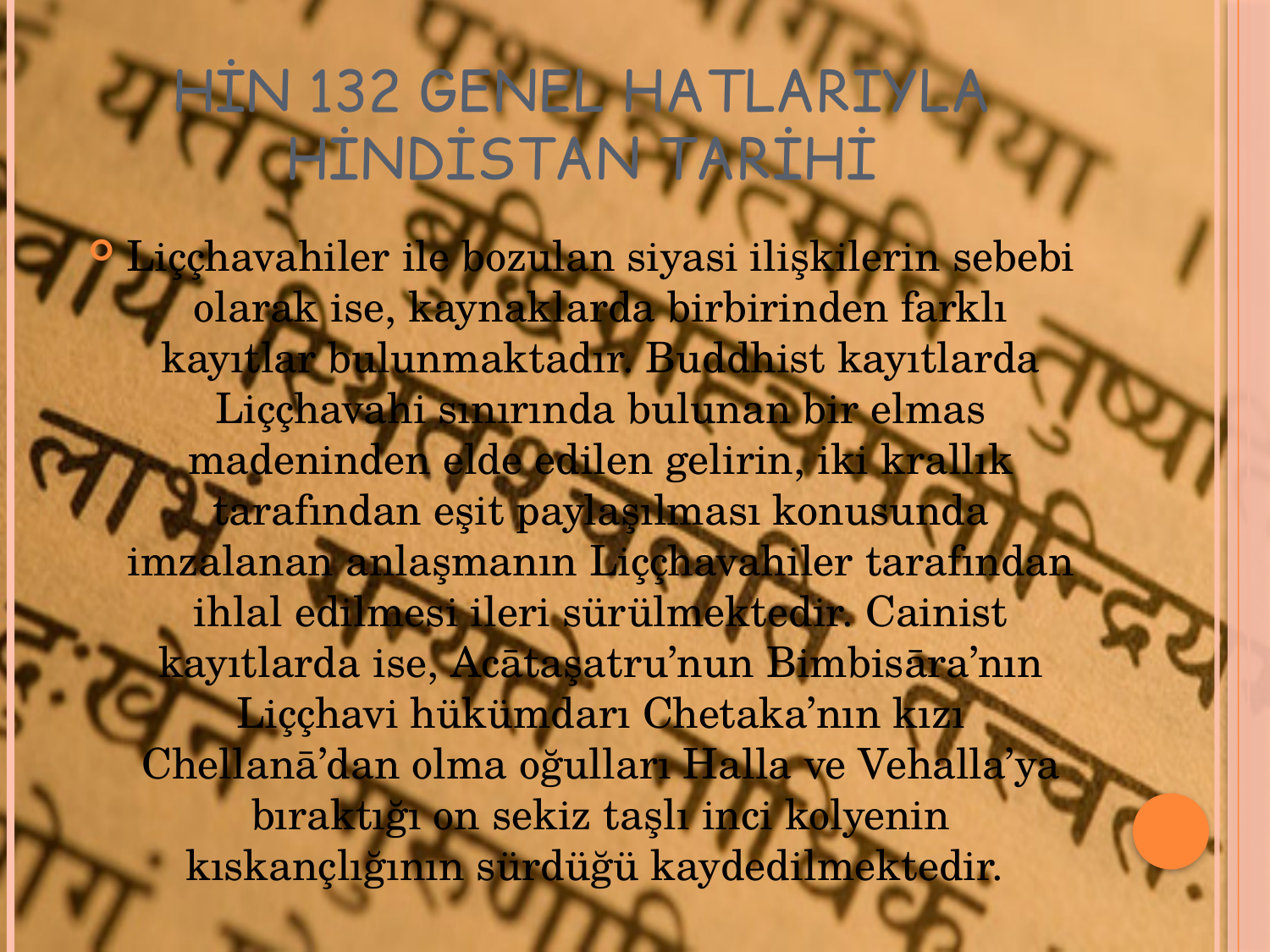

# HİN 132 GENEL HATLARIYLA HİNDİSTAN TARİHİ
Liççhavahiler ile bozulan siyasi ilişkilerin sebebi olarak ise, kaynaklarda birbirinden farklı kayıtlar bulunmaktadır. Buddhist kayıtlarda Liççhavahi sınırında bulunan bir elmas madeninden elde edilen gelirin, iki krallık tarafından eşit paylaşılması konusunda imzalanan anlaşmanın Liççhavahiler tarafından ihlal edilmesi ileri sürülmektedir. Cainist kayıtlarda ise, Acātaşatru’nun Bimbisāra’nın Liççhavi hükümdarı Chetaka’nın kızı Chellanā’dan olma oğulları Halla ve Vehalla’ya bıraktığı on sekiz taşlı inci kolyenin kıskançlığının sürdüğü kaydedilmektedir.